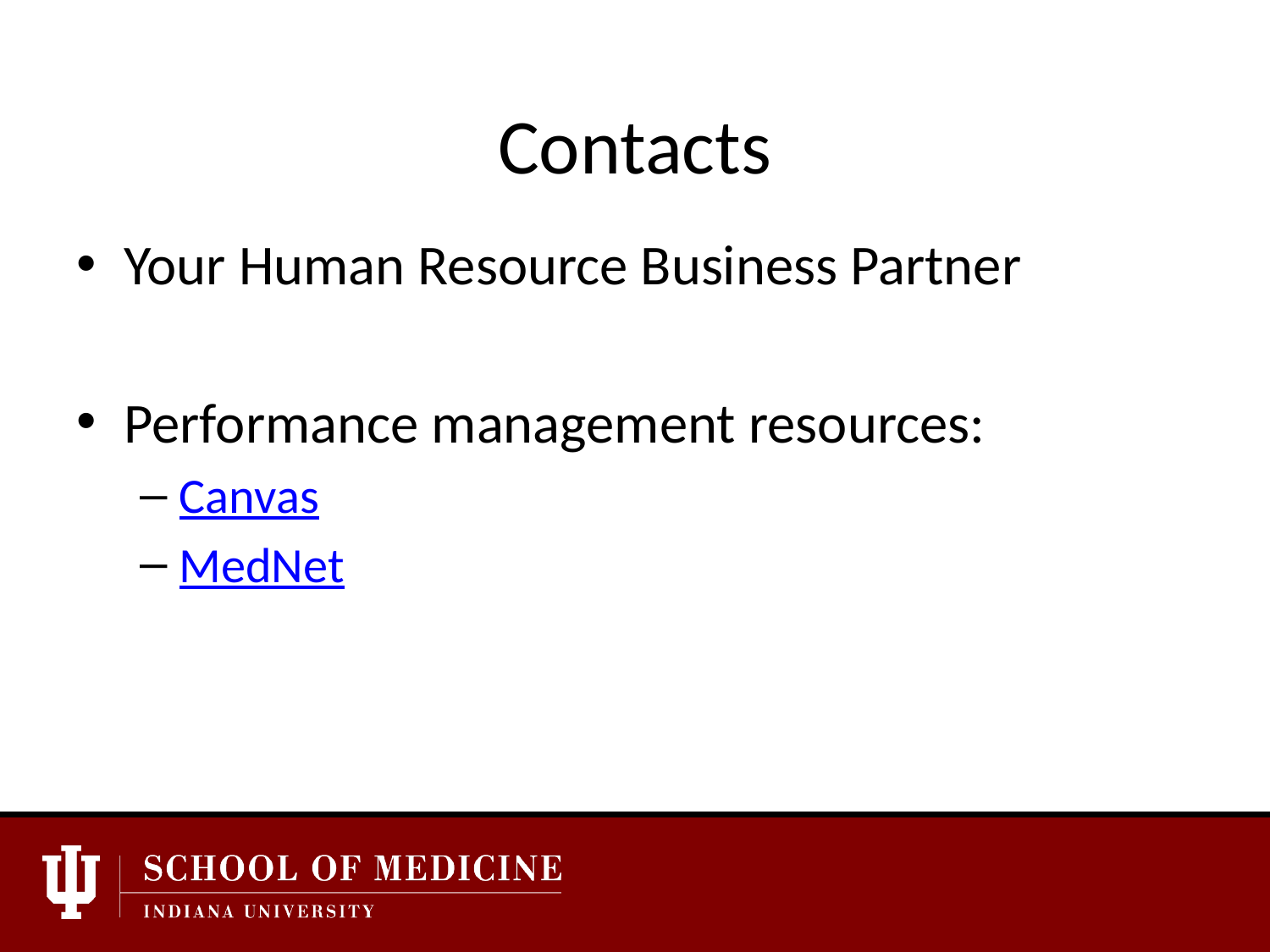

# Contacts
Your Human Resource Business Partner

Performance management resources:
Canvas
MedNet